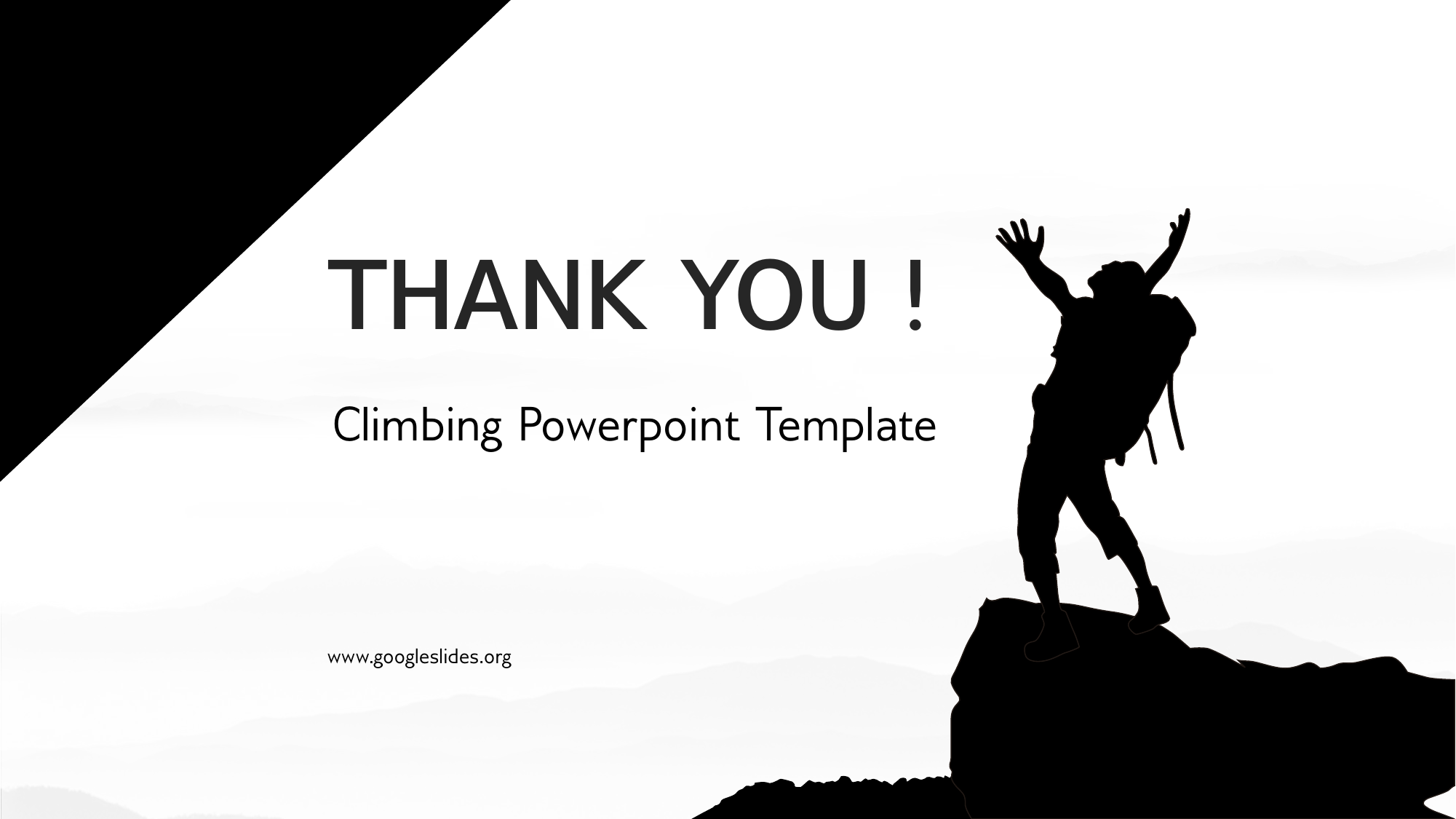

THANK YOU !
Climbing Powerpoint Template
www.googleslides.org